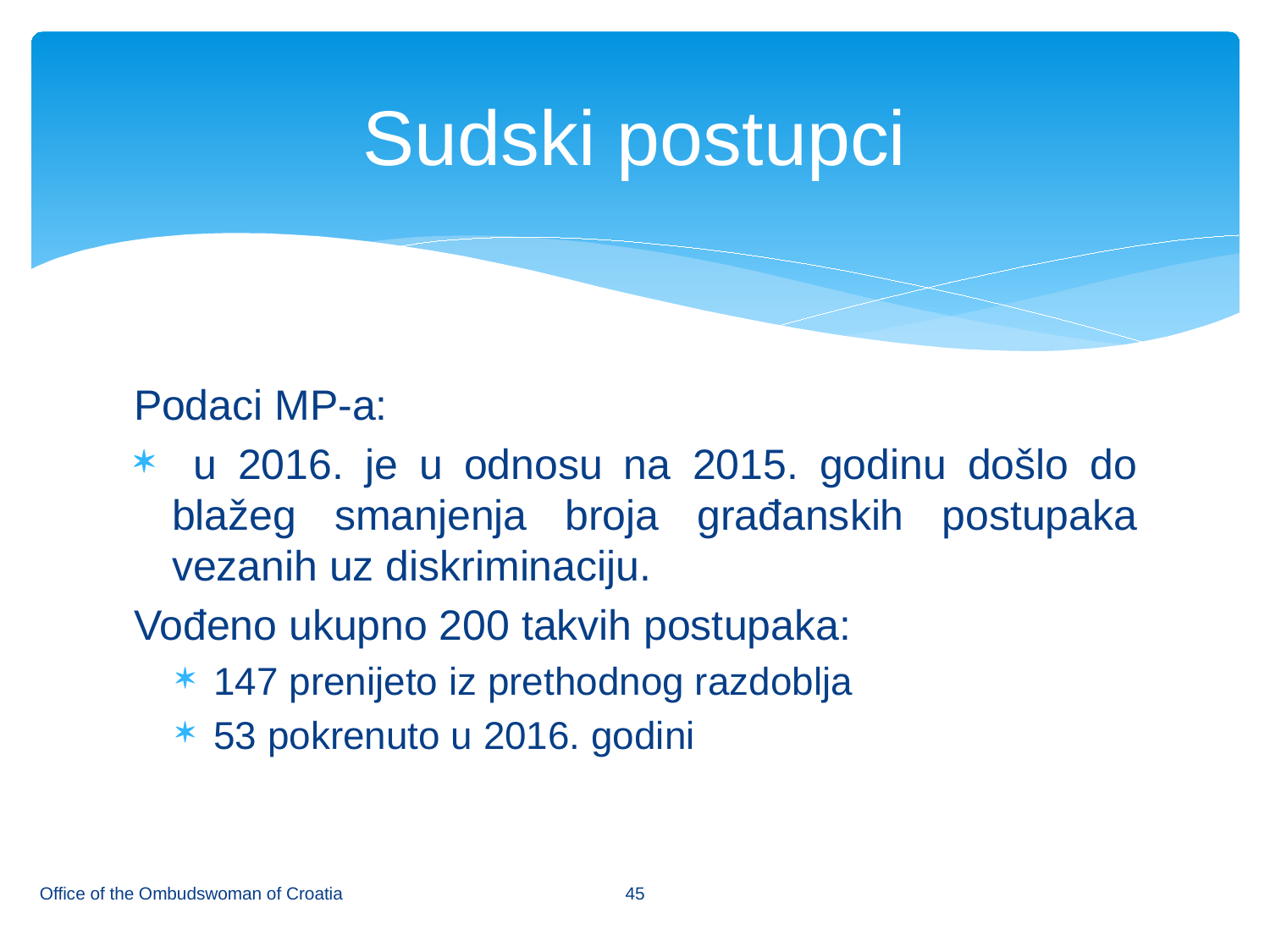

# Sudski postupci
Podaci MP-a:
 u 2016. je u odnosu na 2015. godinu došlo do blažeg smanjenja broja građanskih postupaka vezanih uz diskriminaciju.
Vođeno ukupno 200 takvih postupaka:
147 prenijeto iz prethodnog razdoblja
53 pokrenuto u 2016. godini
45
Office of the Ombudswoman of Croatia